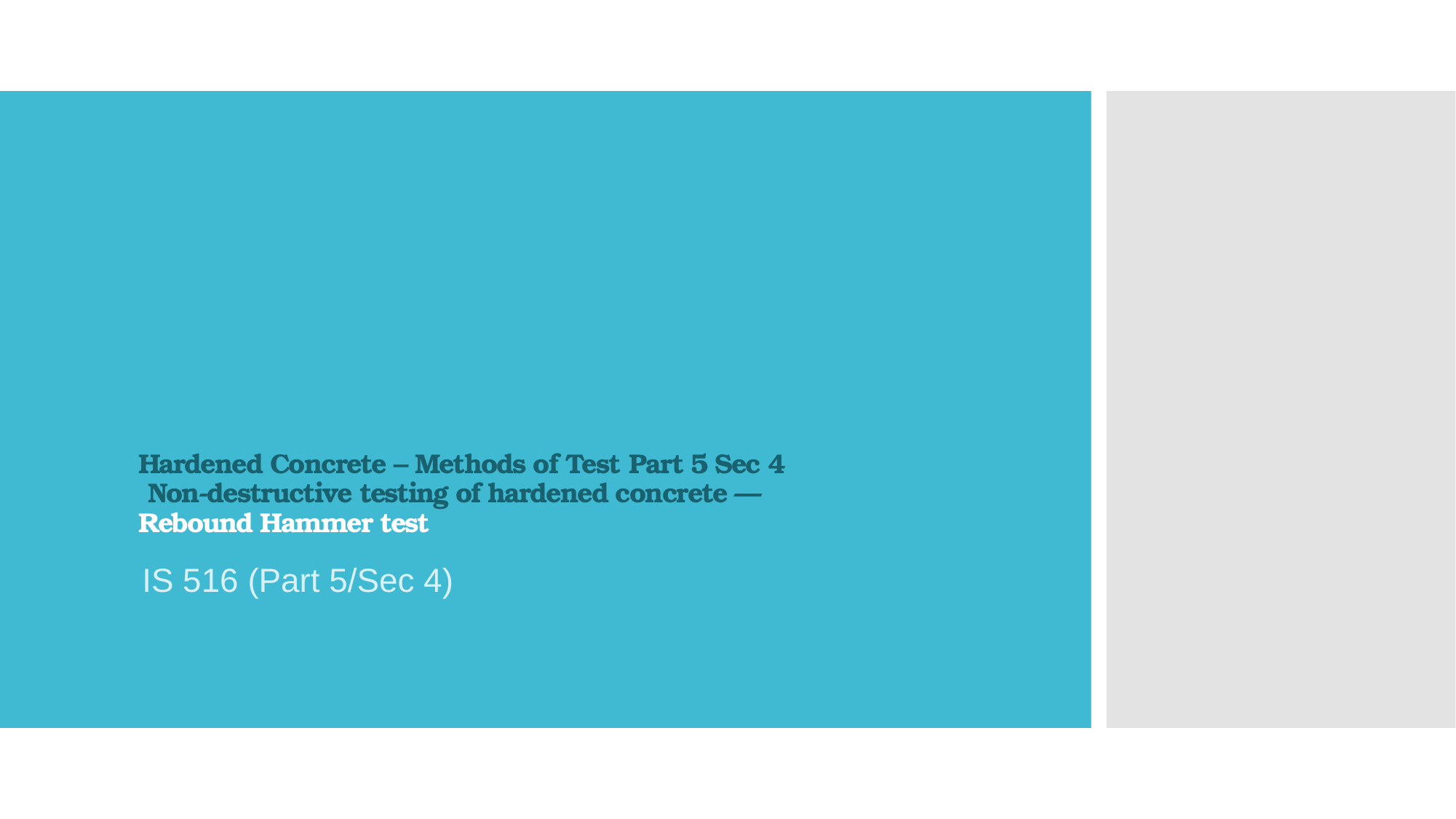

# Hardened Concrete ‒ Methods of Test Part 5 Sec 4 Non-destructive testing of hardened concrete — Rebound Hammer test
IS 516 (Part 5/Sec 4)